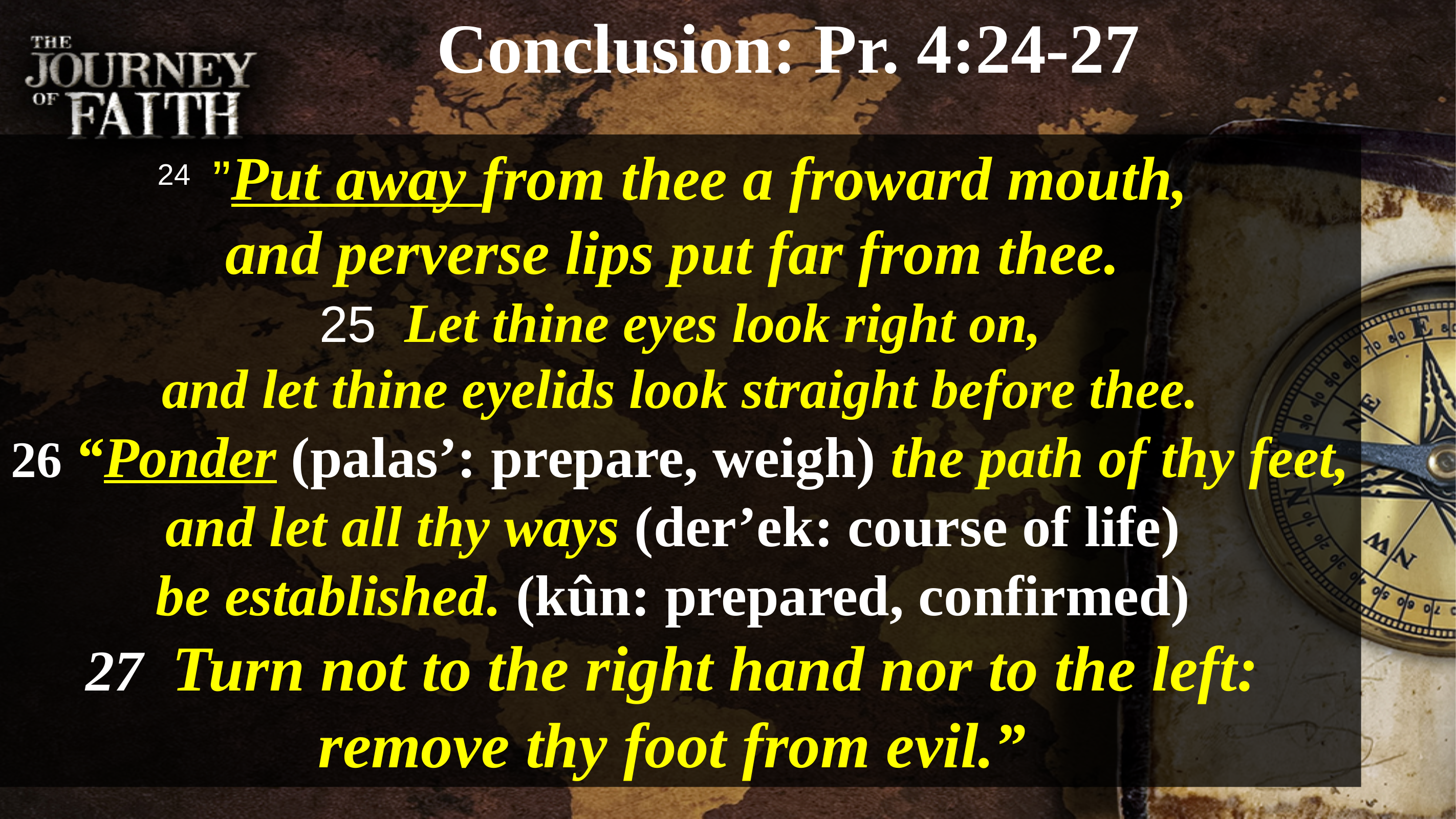

Conclusion: Pr. 4:24-27
24  ”Put away from thee a froward mouth,
and perverse lips put far from thee.
25  Let thine eyes look right on,
 and let thine eyelids look straight before thee.
26 “Ponder (palas’: prepare, weigh) the path of thy feet,
and let all thy ways (der’ek: course of life)
be established. (kûn: prepared, confirmed)
27  Turn not to the right hand nor to the left:
remove thy foot from evil.”